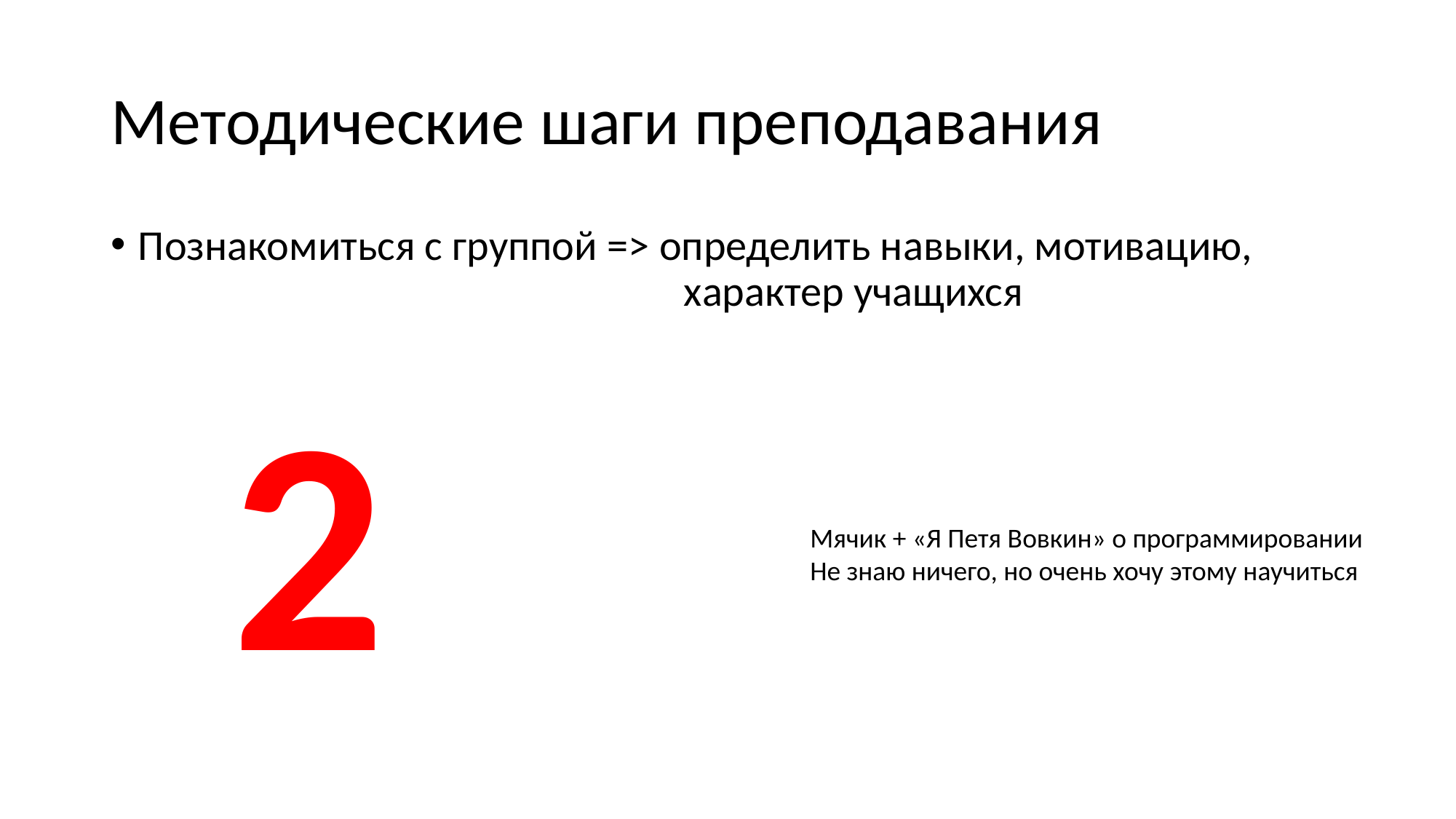

Методические шаги преподавания
Познакомиться с группой => определить навыки, мотивацию, 						характер учащихся
2
Мячик + «Я Петя Вовкин» о программировании
Не знаю ничего, но очень хочу этому научиться